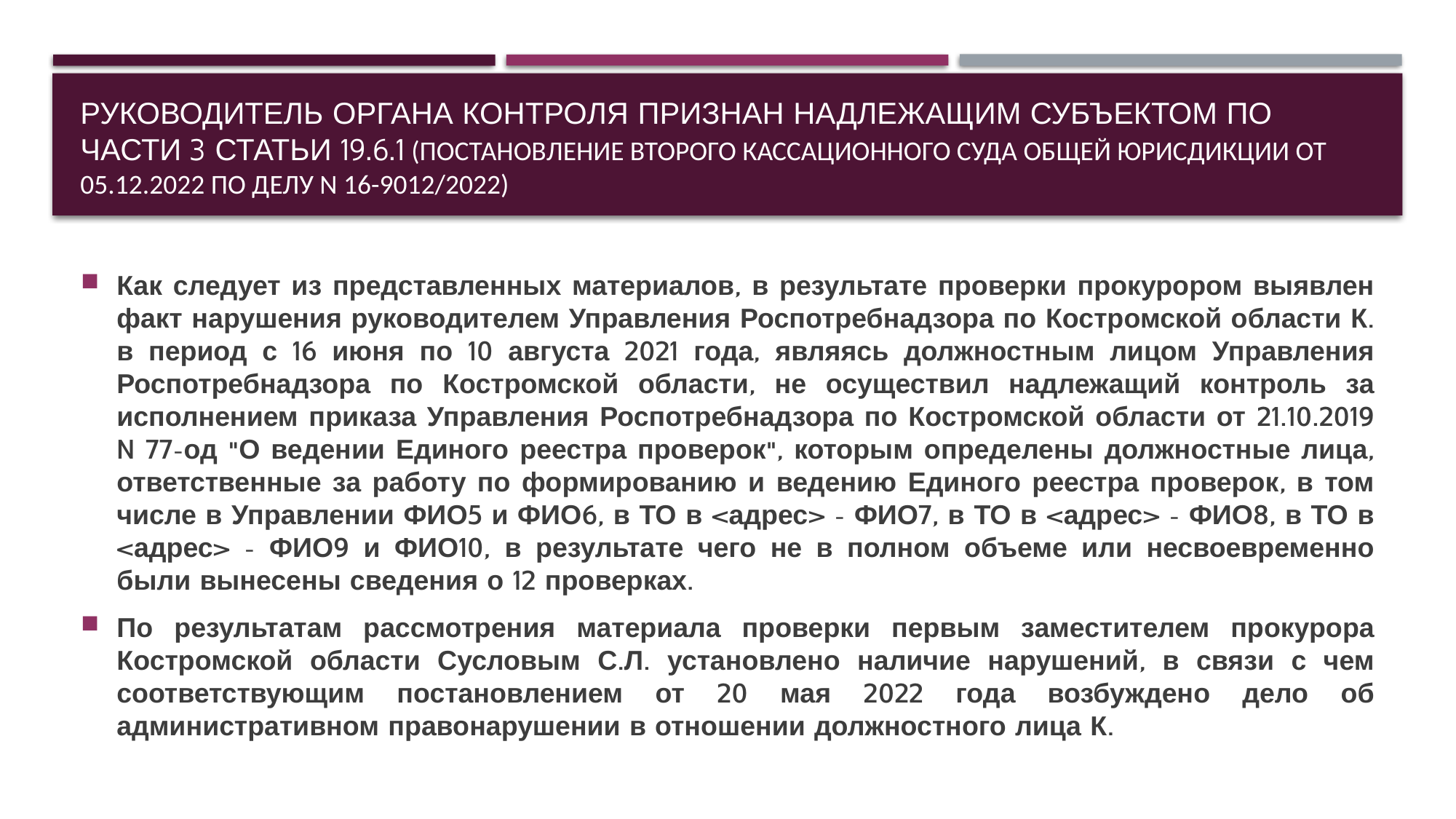

# Руководитель органа контроля признан надлежащим субъектом по части 3 статьи 19.6.1 (Постановление Второго кассационного суда общей юрисдикции от 05.12.2022 по делу N 16-9012/2022)
Как следует из представленных материалов, в результате проверки прокурором выявлен факт нарушения руководителем Управления Роспотребнадзора по Костромской области К. в период с 16 июня по 10 августа 2021 года, являясь должностным лицом Управления Роспотребнадзора по Костромской области, не осуществил надлежащий контроль за исполнением приказа Управления Роспотребнадзора по Костромской области от 21.10.2019 N 77-од "О ведении Единого реестра проверок", которым определены должностные лица, ответственные за работу по формированию и ведению Единого реестра проверок, в том числе в Управлении ФИО5 и ФИО6, в ТО в <адрес> - ФИО7, в ТО в <адрес> - ФИО8, в ТО в <адрес> - ФИО9 и ФИО10, в результате чего не в полном объеме или несвоевременно были вынесены сведения о 12 проверках.
По результатам рассмотрения материала проверки первым заместителем прокурора Костромской области Сусловым С.Л. установлено наличие нарушений, в связи с чем соответствующим постановлением от 20 мая 2022 года возбуждено дело об административном правонарушении в отношении должностного лица К.